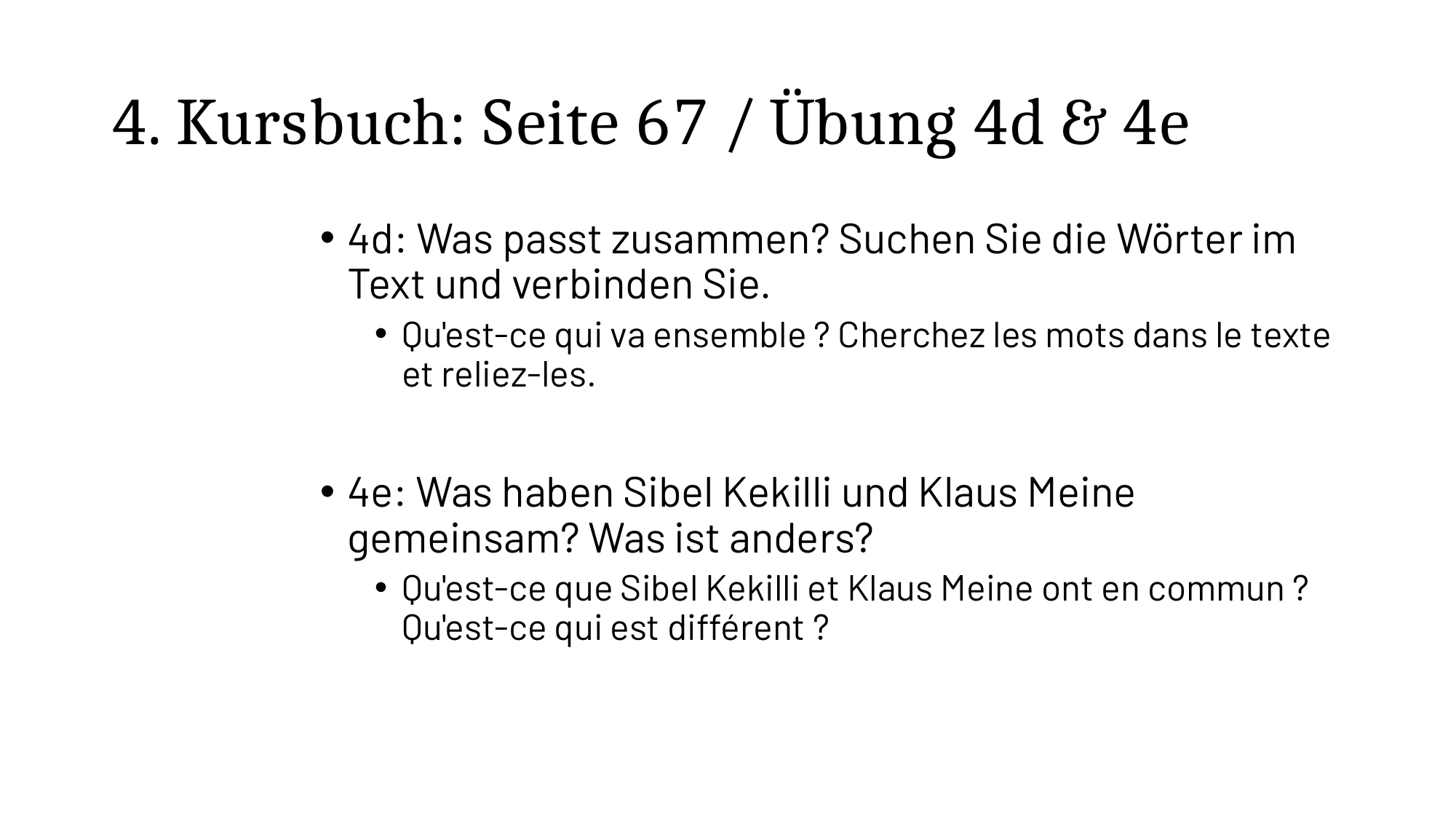

# 4. Kursbuch: Seite 67 / Übung 4d & 4e
4d: Was passt zusammen? Suchen Sie die Wörter im Text und verbinden Sie.
Qu'est-ce qui va ensemble ? Cherchez les mots dans le texte et reliez-les.

4e: Was haben Sibel Kekilli und Klaus Meine gemeinsam? Was ist anders?
Qu'est-ce que Sibel Kekilli et Klaus Meine ont en commun ? Qu'est-ce qui est différent ?